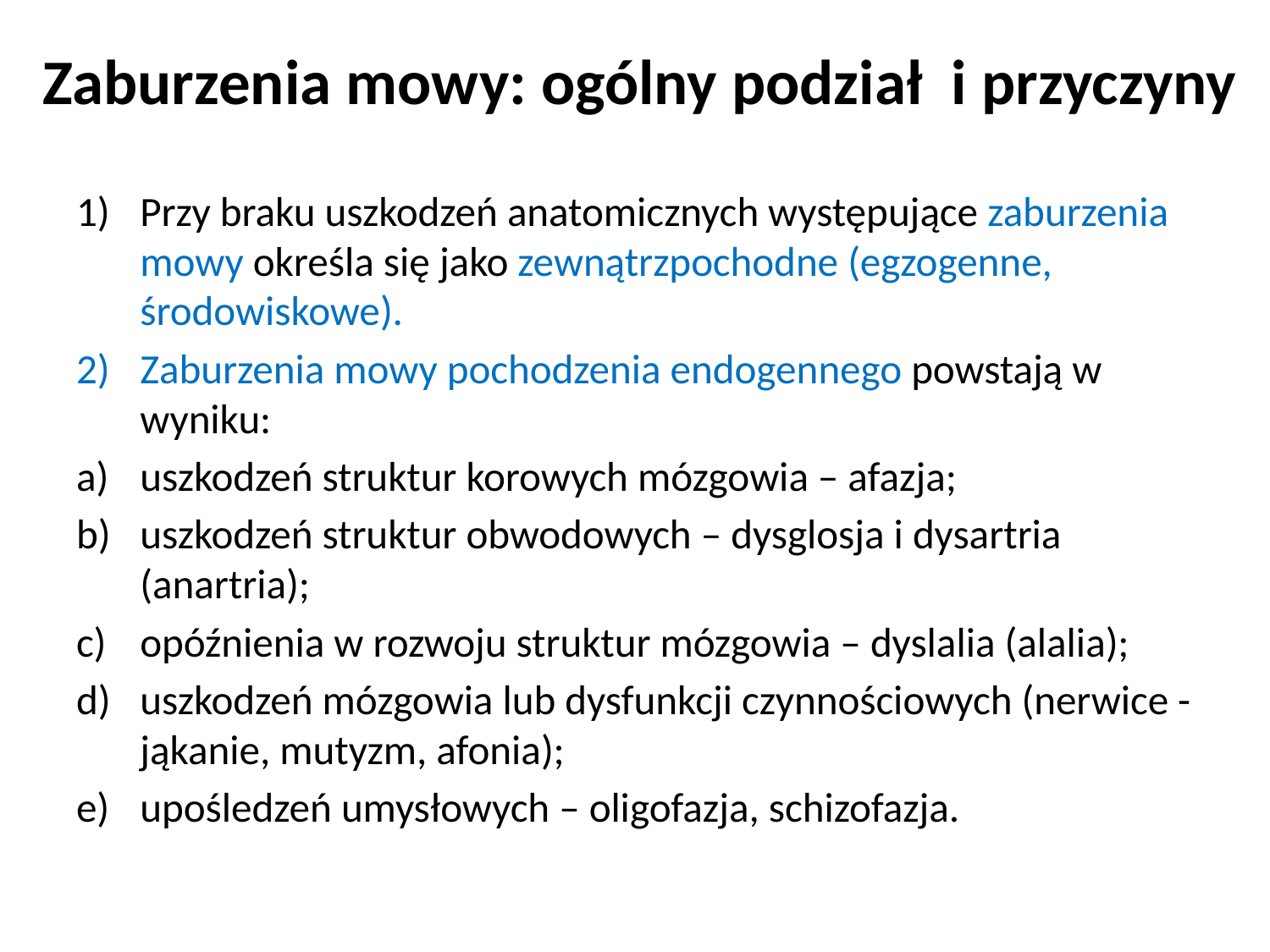

# Zaburzenia mowy: ogólny podział  i przyczyny
Przy braku uszkodzeń anatomicznych występujące zaburzenia mowy określa się jako zewnątrzpochodne (egzogenne, środowiskowe).
Zaburzenia mowy pochodzenia endogennego powstają w wyniku:
uszkodzeń struktur korowych mózgowia – afazja;
uszkodzeń struktur obwodowych – dysglosja i dysartria (anartria);
opóźnienia w rozwoju struktur mózgowia – dyslalia (alalia);
uszkodzeń mózgowia lub dysfunkcji czynnościowych (nerwice - jąkanie, mutyzm, afonia);
upośledzeń umysłowych – oligofazja, schizofazja.